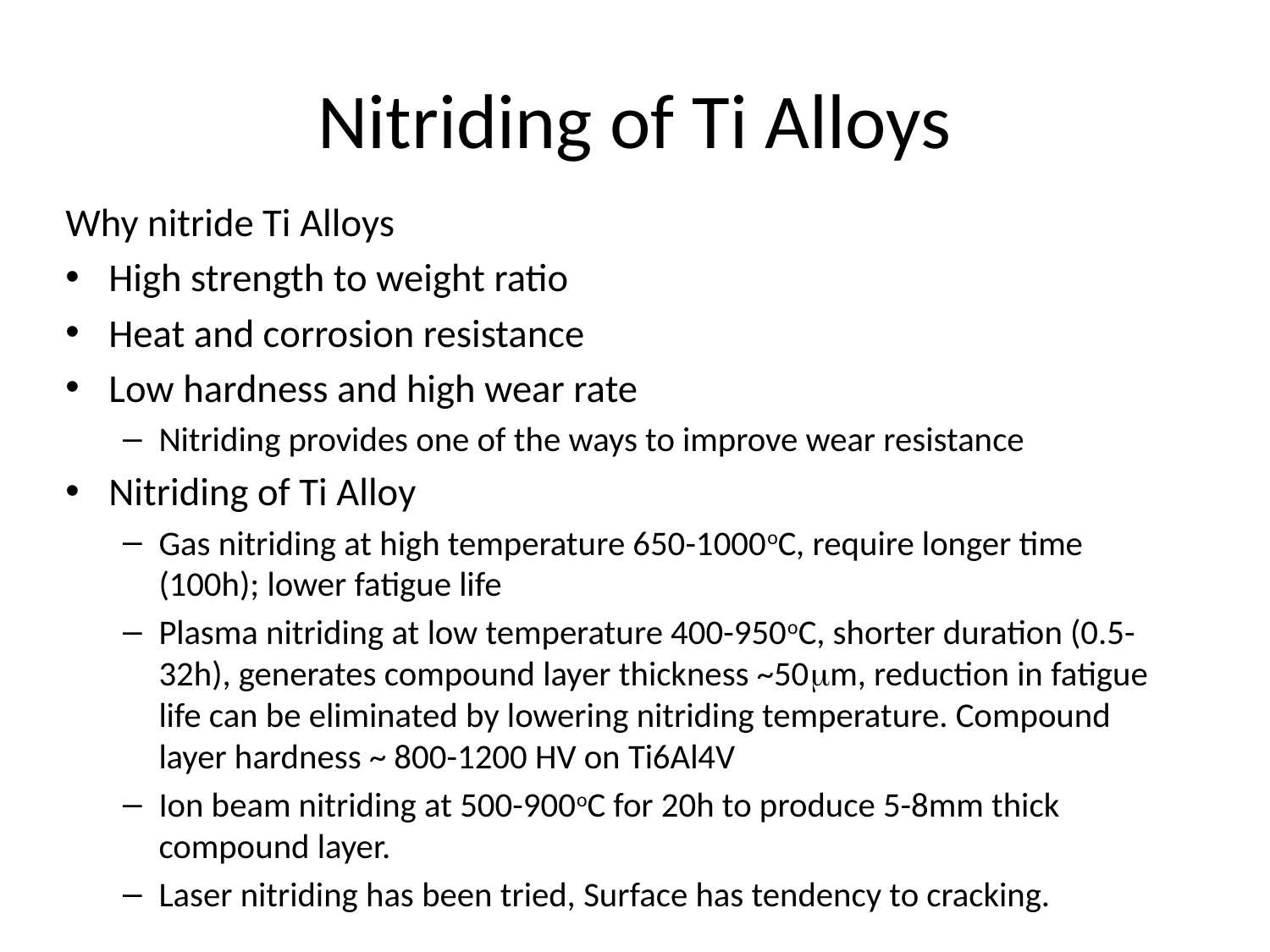

# Nitriding of Ti Alloys
Why nitride Ti Alloys
High strength to weight ratio
Heat and corrosion resistance
Low hardness and high wear rate
Nitriding provides one of the ways to improve wear resistance
Nitriding of Ti Alloy
Gas nitriding at high temperature 650-1000oC, require longer time (100h); lower fatigue life
Plasma nitriding at low temperature 400-950oC, shorter duration (0.5-32h), generates compound layer thickness ~50μm, reduction in fatigue life can be eliminated by lowering nitriding temperature. Compound layer hardness ~ 800-1200 HV on Ti6Al4V
Ion beam nitriding at 500-900oC for 20h to produce 5-8mm thick compound layer.
Laser nitriding has been tried, Surface has tendency to cracking.